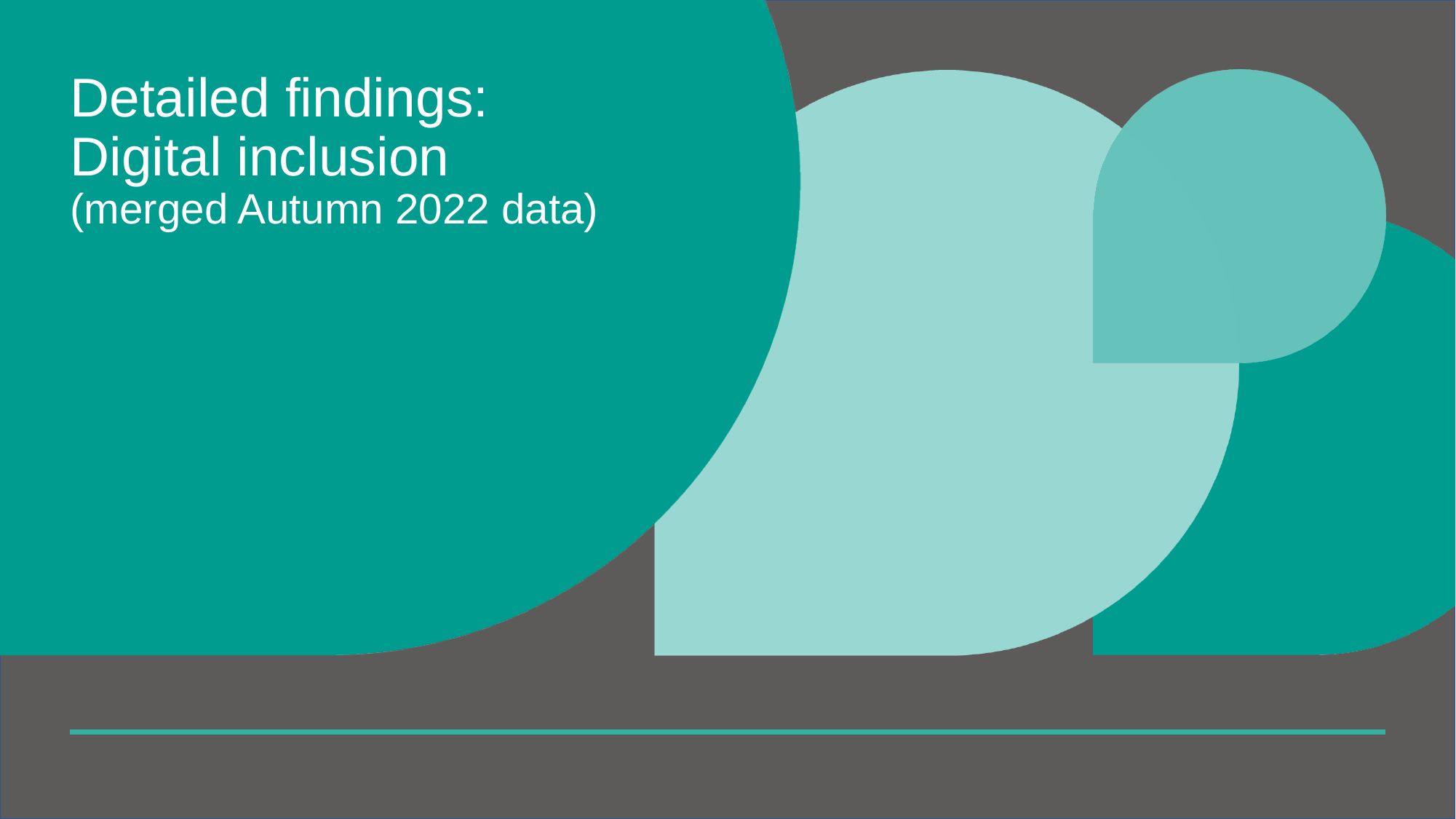

# Detailed findings: Digital inclusion (merged Autumn 2022 data)